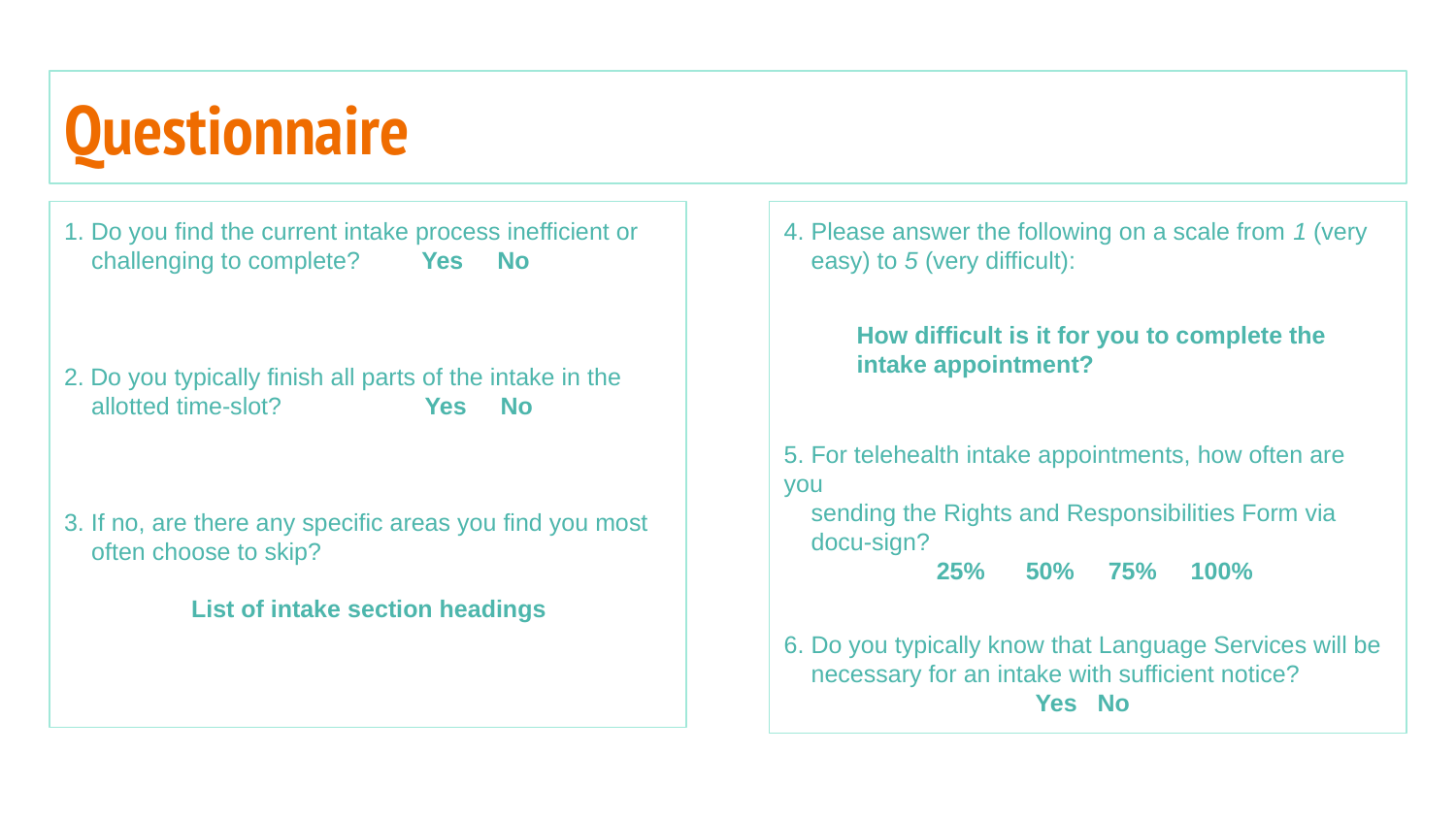

# Questionnaire
1. Do you find the current intake process inefficient or
    challenging to complete?         Yes     No

2. Do you typically finish all parts of the intake in the
    allotted time-slot?                     Yes     No

3. If no, are there any specific areas you find you most
    often choose to skip?

        List of intake section headings

4. Please answer the following on a scale from 1 (very
    easy) to 5 (very difficult):

How difficult is it for you to complete the intake appointment?

5. For telehealth intake appointments, how often are you
    sending the Rights and Responsibilities Form via
    docu-sign?
 25%      50%     75%     100%

6. Do you typically know that Language Services will be
    necessary for an intake with sufficient notice?
                                     Yes   No